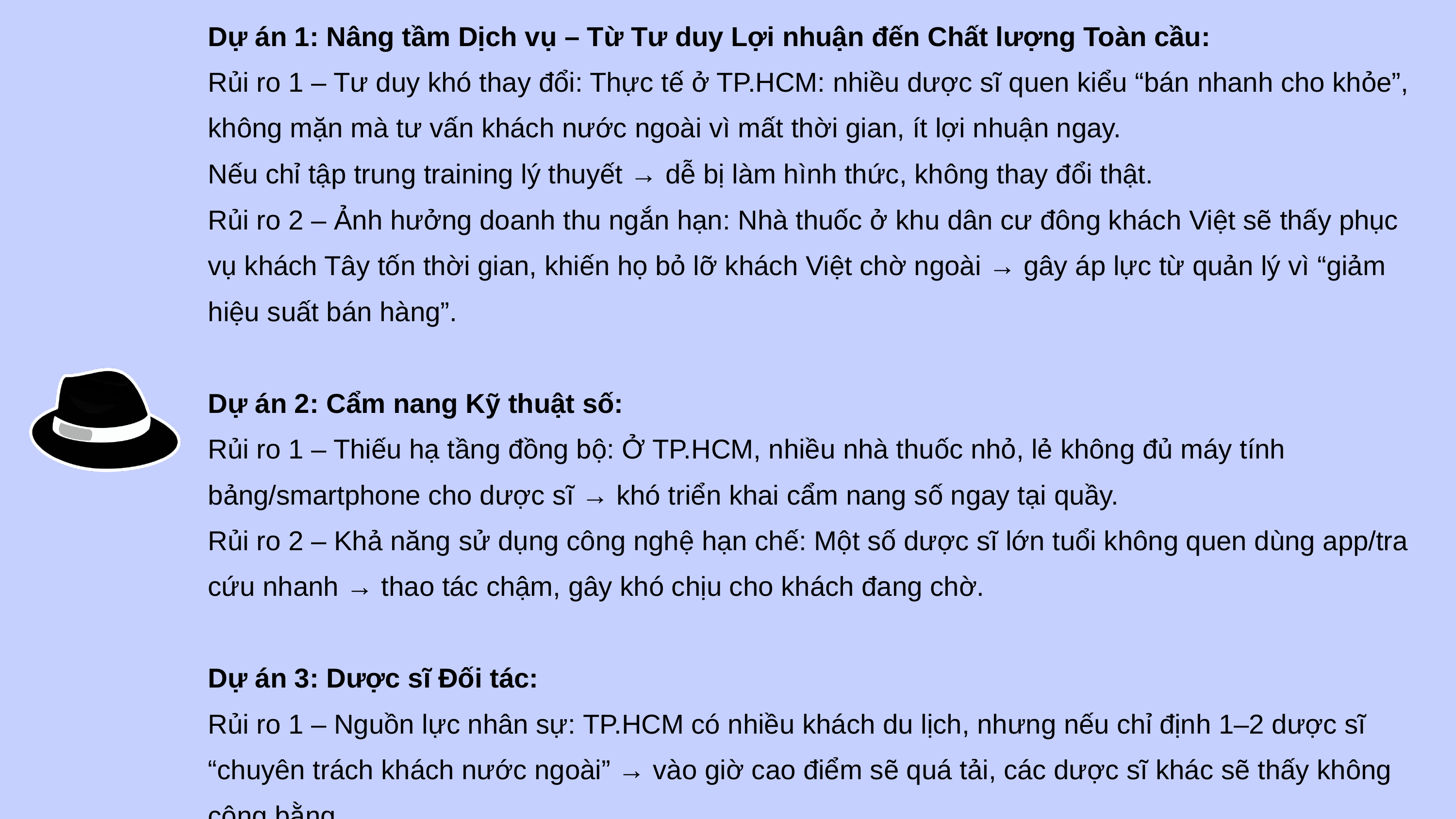

Dự án 1: Nâng tầm Dịch vụ – Từ Tư duy Lợi nhuận đến Chất lượng Toàn cầu:
Rủi ro 1 – Tư duy khó thay đổi: Thực tế ở TP.HCM: nhiều dược sĩ quen kiểu “bán nhanh cho khỏe”, không mặn mà tư vấn khách nước ngoài vì mất thời gian, ít lợi nhuận ngay.
Nếu chỉ tập trung training lý thuyết → dễ bị làm hình thức, không thay đổi thật.
Rủi ro 2 – Ảnh hưởng doanh thu ngắn hạn: Nhà thuốc ở khu dân cư đông khách Việt sẽ thấy phục vụ khách Tây tốn thời gian, khiến họ bỏ lỡ khách Việt chờ ngoài → gây áp lực từ quản lý vì “giảm hiệu suất bán hàng”.

Dự án 2: Cẩm nang Kỹ thuật số:
Rủi ro 1 – Thiếu hạ tầng đồng bộ: Ở TP.HCM, nhiều nhà thuốc nhỏ, lẻ không đủ máy tính bảng/smartphone cho dược sĩ → khó triển khai cẩm nang số ngay tại quầy.
Rủi ro 2 – Khả năng sử dụng công nghệ hạn chế: Một số dược sĩ lớn tuổi không quen dùng app/tra cứu nhanh → thao tác chậm, gây khó chịu cho khách đang chờ.

Dự án 3: Dược sĩ Đối tác:
Rủi ro 1 – Nguồn lực nhân sự: TP.HCM có nhiều khách du lịch, nhưng nếu chỉ định 1–2 dược sĩ “chuyên trách khách nước ngoài” → vào giờ cao điểm sẽ quá tải, các dược sĩ khác sẽ thấy không công bằng.
Rủi ro 2 – Khách hàng chưa tin tưởng ngay: Người nước ngoài ở TP.HCM (quận 1, Thảo Điền, Phú Mỹ Hưng) thường đã quen mua thuốc ở chuỗi lớn như Pharmacity, Guardian. Nếu nhà thuốc nhỏ tuyên bố “đối tác tin cậy” nhưng chưa có uy tín → dễ bị nghi ngờ, khó thu hút khách ban đầu.